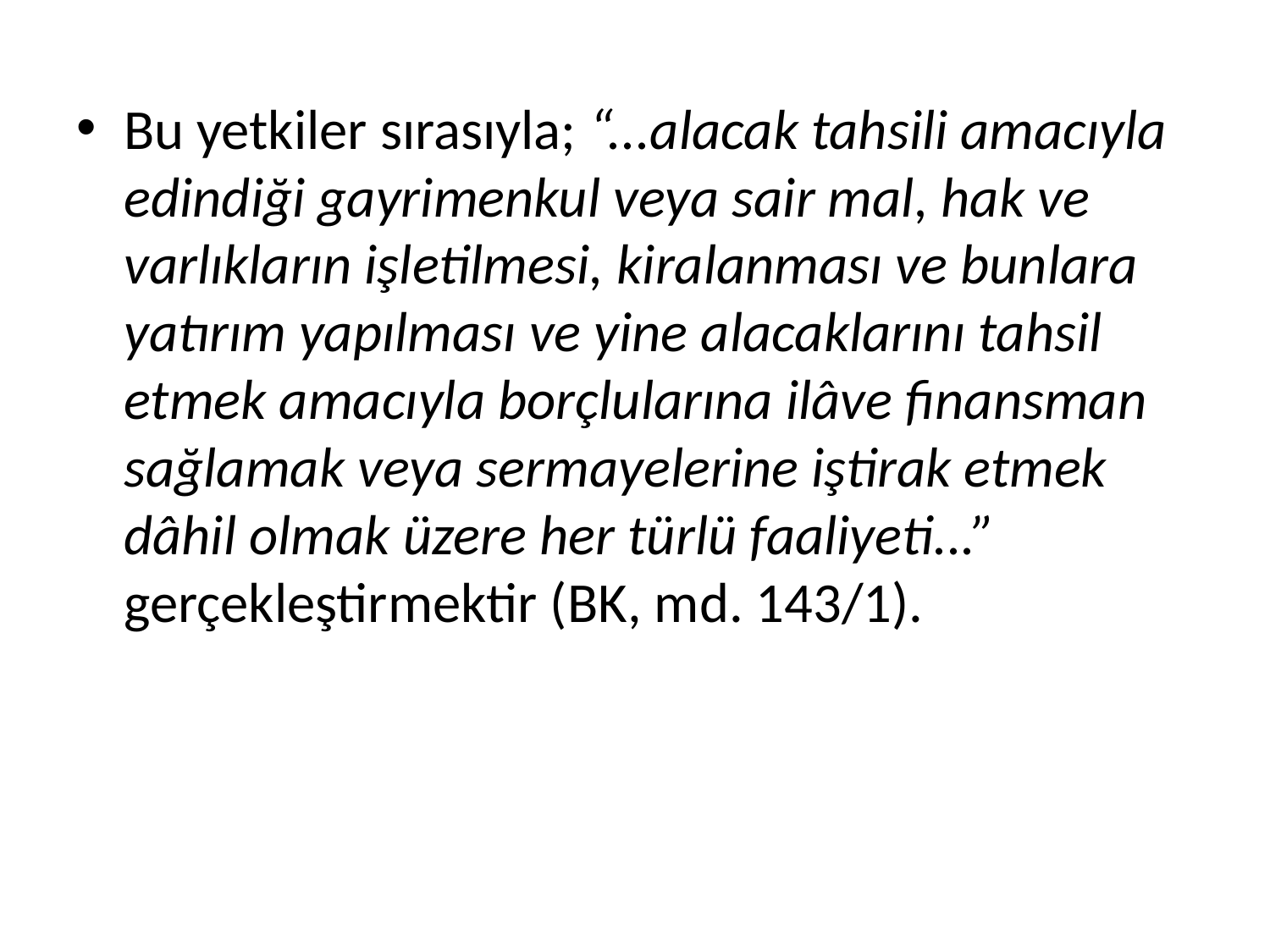

Bu yetkiler sırasıyla; “...alacak tahsili amacıyla edindiği gayrimenkul veya sair mal, hak ve varlıkların işletilmesi, kiralanması ve bunlara yatırım yapılması ve yine alacaklarını tahsil etmek amacıyla borçlularına ilâve finansman sağlamak veya sermayelerine iştirak etmek dâhil olmak üzere her türlü faaliyeti...” gerçekleştirmektir (BK, md. 143/1).